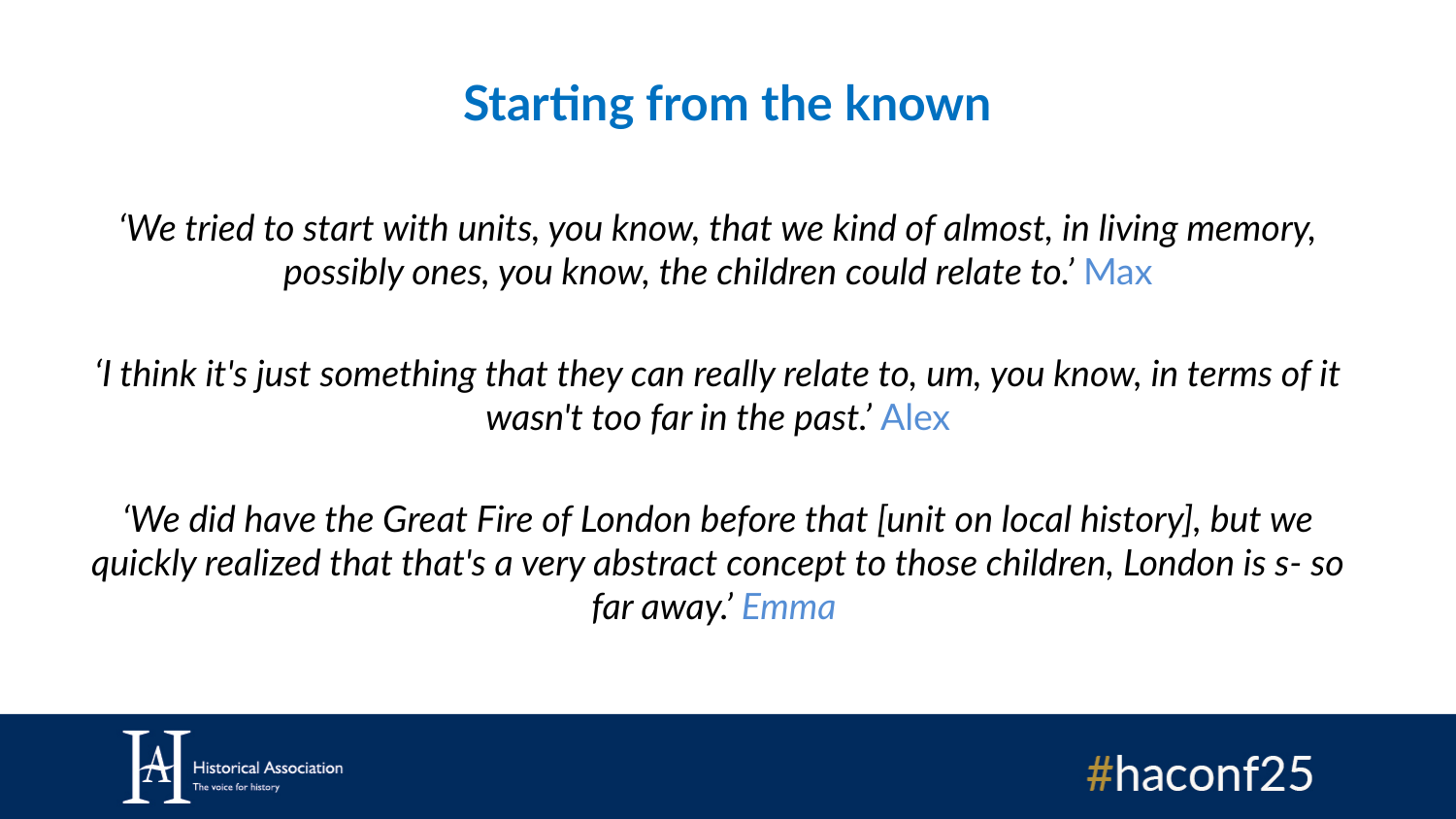

# Starting from the known
‘We tried to start with units, you know, that we kind of almost, in living memory, possibly ones, you know, the children could relate to.’ Max

‘I think it's just something that they can really relate to, um, you know, in terms of it wasn't too far in the past.’ Alex

‘We did have the Great Fire of London before that [unit on local history], but we quickly realized that that's a very abstract concept to those children, London is s- so far away.’ Emma